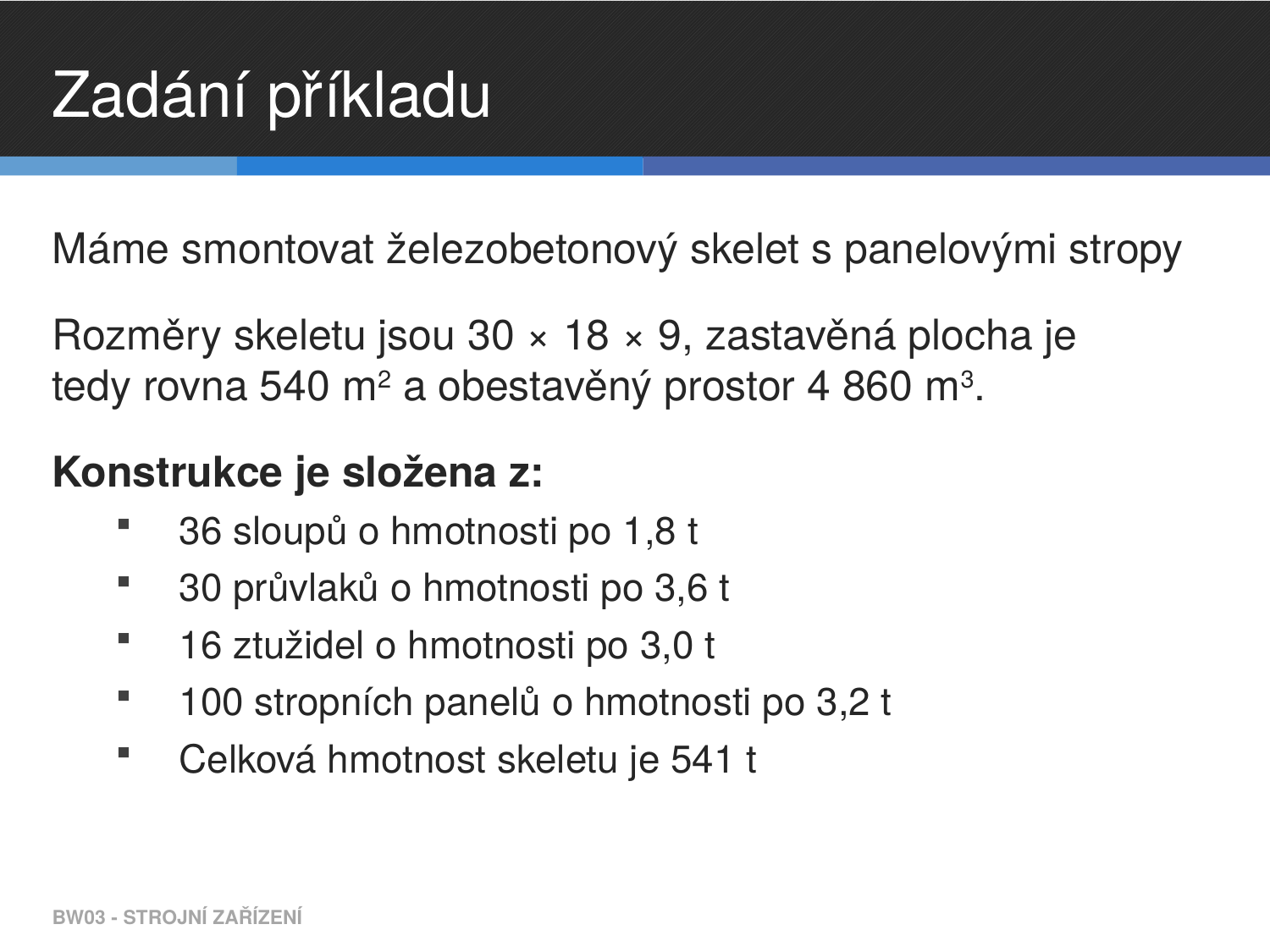

# Zadání příkladu
Máme smontovat železobetonový skelet s panelovými stropy
Rozměry skeletu jsou 30 × 18 × 9, zastavěná plocha je tedy rovna 540 m2 a obestavěný prostor 4 860 m3.
Konstrukce je složena z:
36 sloupů o hmotnosti po 1,8 t
30 průvlaků o hmotnosti po 3,6 t
16 ztužidel o hmotnosti po 3,0 t
100 stropních panelů o hmotnosti po 3,2 t
Celková hmotnost skeletu je 541 t
BW03 - STROJNÍ ZAŘÍZENÍ